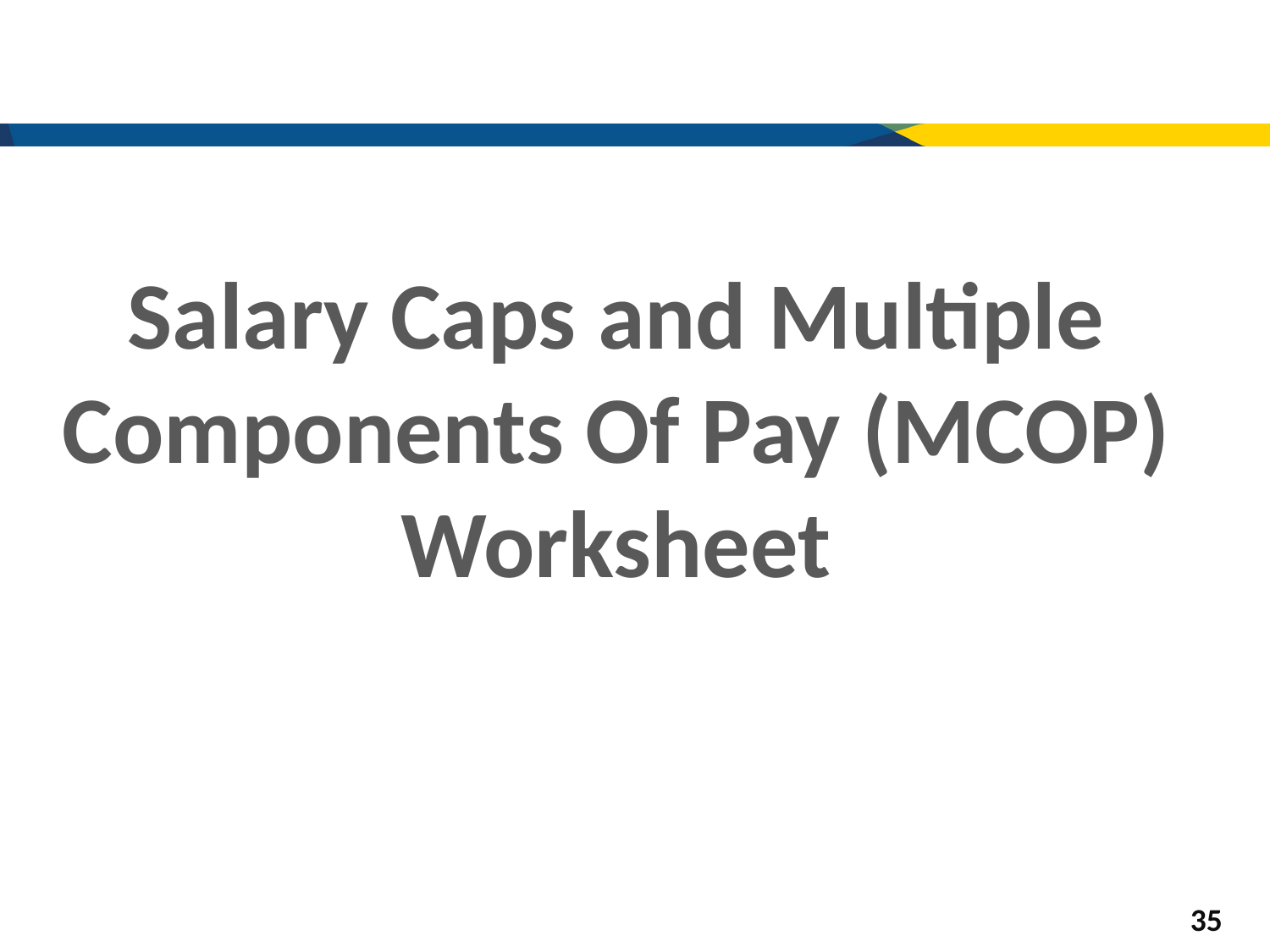

#
Salary Caps and Multiple Components Of Pay (MCOP) Worksheet